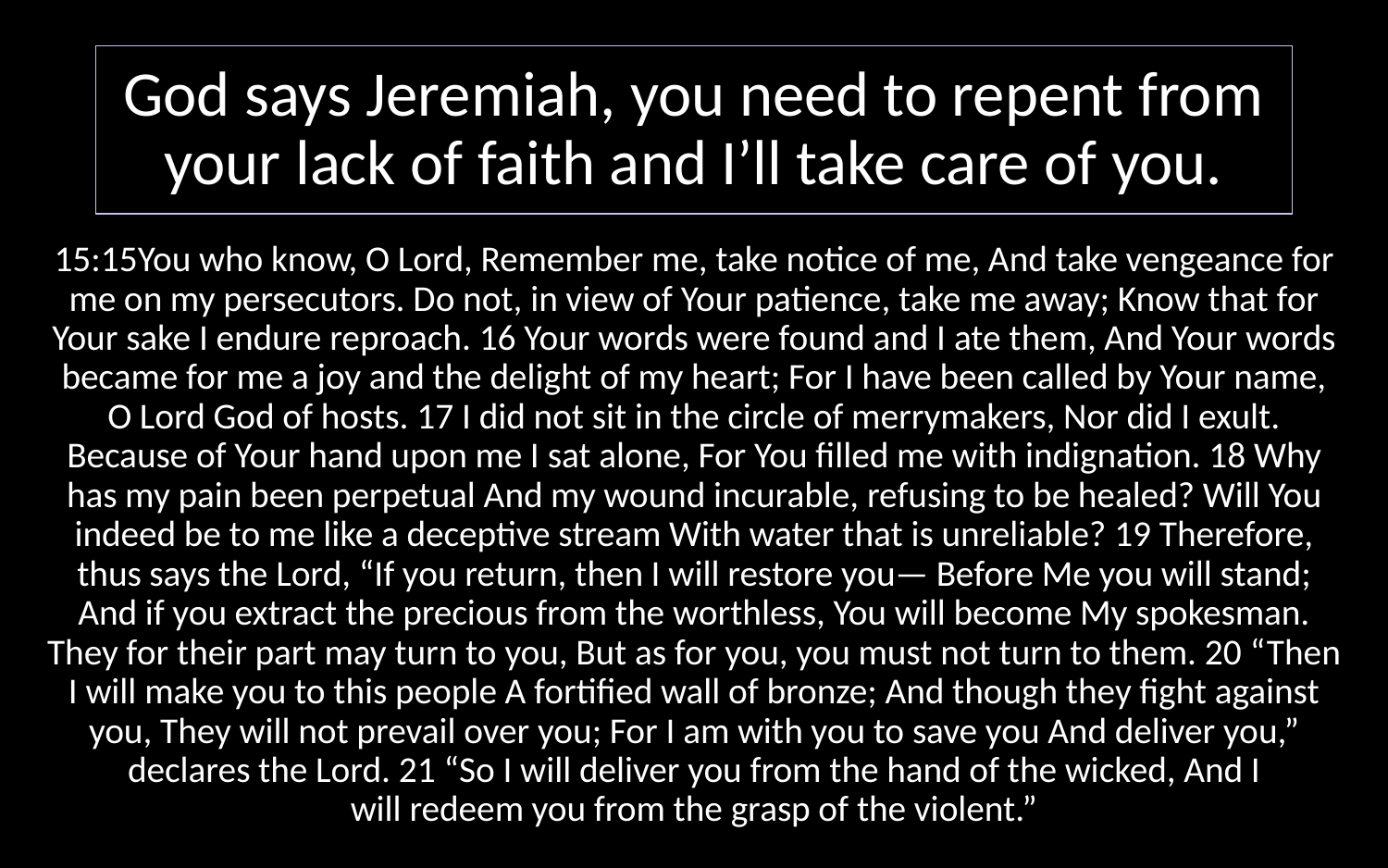

God says Jeremiah, you need to repent from your lack of faith and I’ll take care of you.
# Jeremiah says God I’ve done what You’ve told me to do, are You going to help?
15:15You who know, O Lord, Remember me, take notice of me, And take vengeance for me on my persecutors. Do not, in view of Your patience, take me away; Know that for Your sake I endure reproach. 16 Your words were found and I ate them, And Your words became for me a joy and the delight of my heart; For I have been called by Your name, O Lord God of hosts. 17 I did not sit in the circle of merrymakers, Nor did I exult. Because of Your hand upon me I sat alone, For You filled me with indignation. 18 Why has my pain been perpetual And my wound incurable, refusing to be healed? Will You indeed be to me like a deceptive stream With water that is unreliable? 19 Therefore, thus says the Lord, “If you return, then I will restore you— Before Me you will stand; And if you extract the precious from the worthless, You will become My spokesman. They for their part may turn to you, But as for you, you must not turn to them. 20 “Then I will make you to this people A fortified wall of bronze; And though they fight against you, They will not prevail over you; For I am with you to save you And deliver you,” declares the Lord. 21 “So I will deliver you from the hand of the wicked, And I will redeem you from the grasp of the violent.”